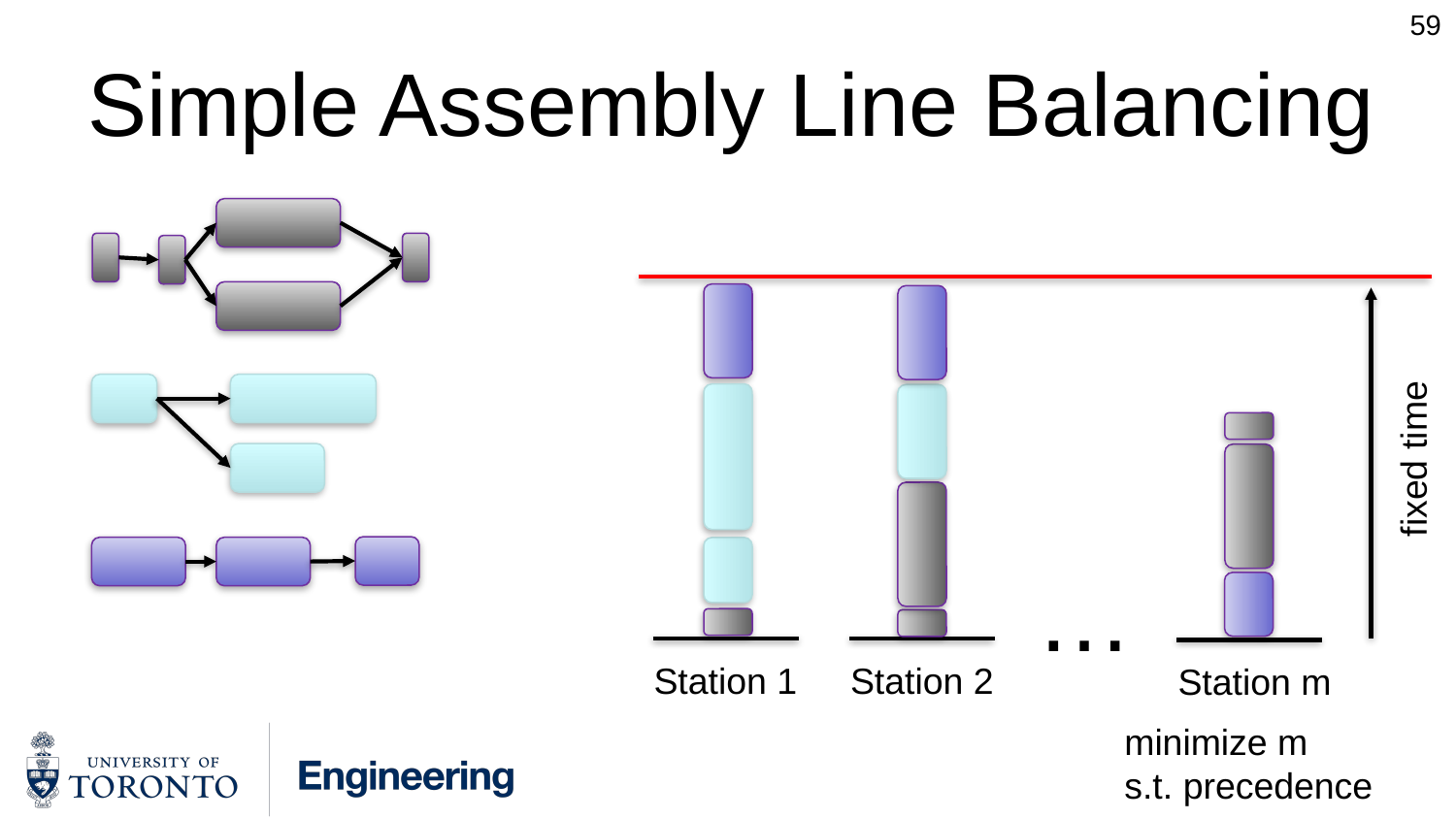

59
# Simple Assembly Line Balancing

fixed time
…
Station 1
Station 2
Station m

minimize m
s.t. precedence